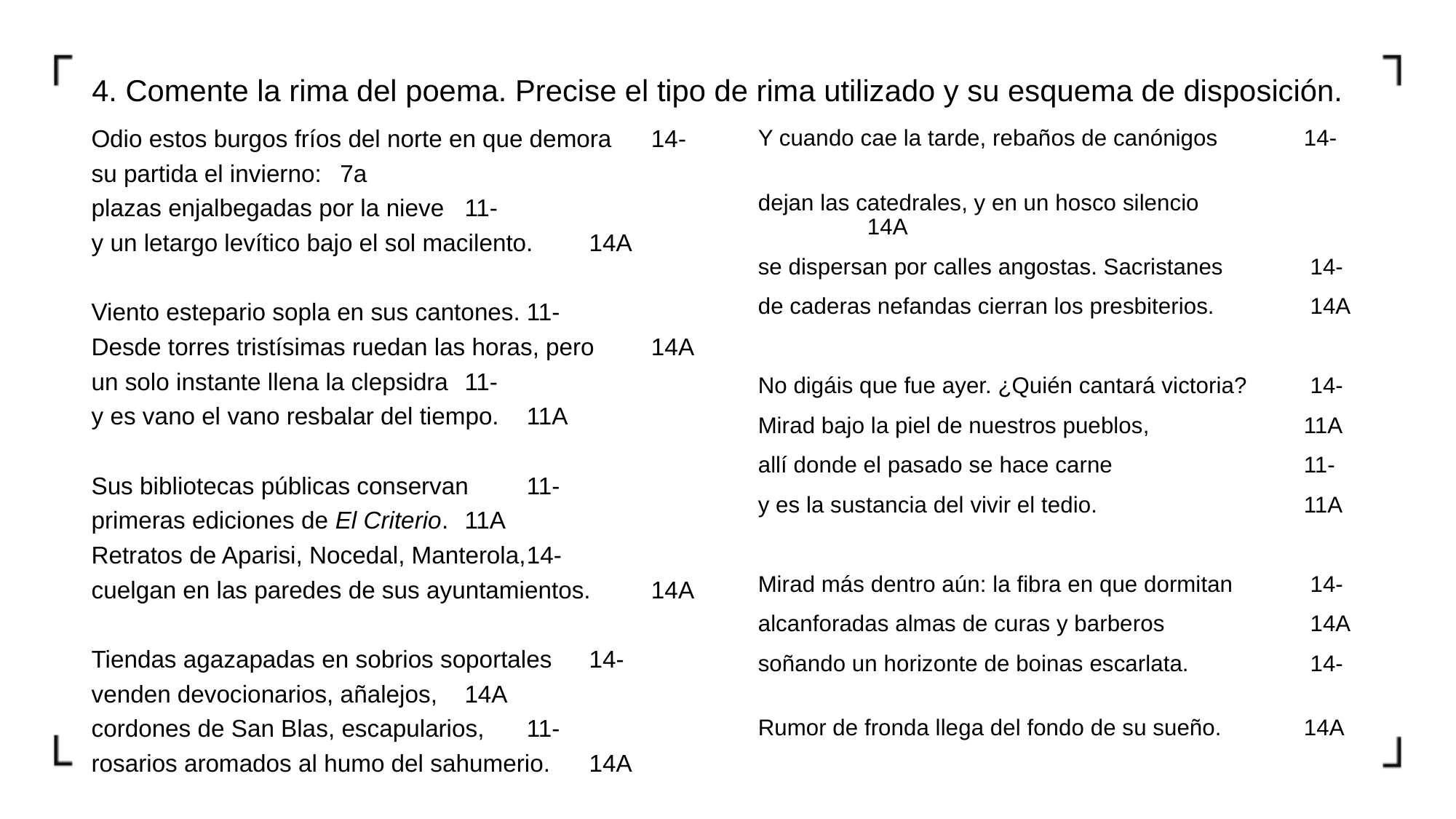

4. Comente la rima del poema. Precise el tipo de rima utilizado y su esquema de disposición.
Odio estos burgos fríos del norte en que demora	14-
su partida el invierno:				7a
plazas enjalbegadas por la nieve			11-
y un letargo levítico bajo el sol macilento.		14A

Viento estepario sopla en sus cantones.		11-
Desde torres tristísimas ruedan las horas, pero	14A
un solo instante llena la clepsidra		11-
y es vano el vano resbalar del tiempo.		11A

Sus bibliotecas públicas conservan		11-
primeras ediciones de El Criterio.			11A
Retratos de Aparisi, Nocedal, Manterola,		14-
cuelgan en las paredes de sus ayuntamientos.	14A

Tiendas agazapadas en sobrios soportales		14-
venden devocionarios, añalejos,			14A
cordones de San Blas, escapularios,		11-
rosarios aromados al humo del sahumerio.		14A
Y cuando cae la tarde, rebaños de canónigos	14-
dejan las catedrales, y en un hosco silencio		14A
se dispersan por calles angostas. Sacristanes	 14-
de caderas nefandas cierran los presbiterios.	 14A

No digáis que fue ayer. ¿Quién cantará victoria?	 14-
Mirad bajo la piel de nuestros pueblos,		11A
allí donde el pasado se hace carne		11-
y es la sustancia del vivir el tedio.		11A

Mirad más dentro aún: la fibra en que dormitan	 14-
alcanforadas almas de curas y barberos		 14A
soñando un horizonte de boinas escarlata.		 14-
Rumor de fronda llega del fondo de su sueño.	14A